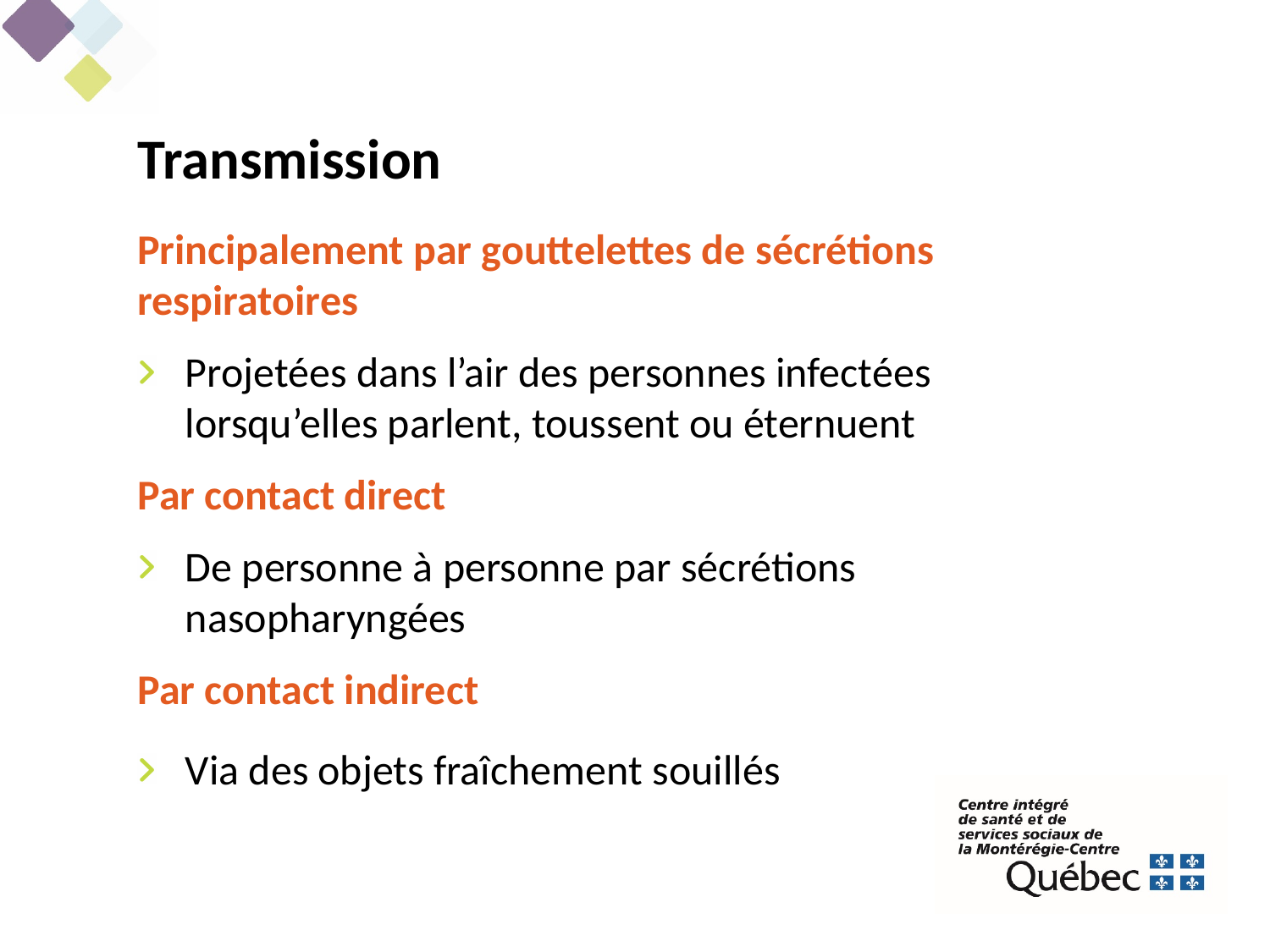

Transmission
Principalement par gouttelettes de sécrétions respiratoires
Projetées dans l’air des personnes infectées lorsqu’elles parlent, toussent ou éternuent
Par contact direct
De personne à personne par sécrétions nasopharyngées
Par contact indirect
Via des objets fraîchement souillés